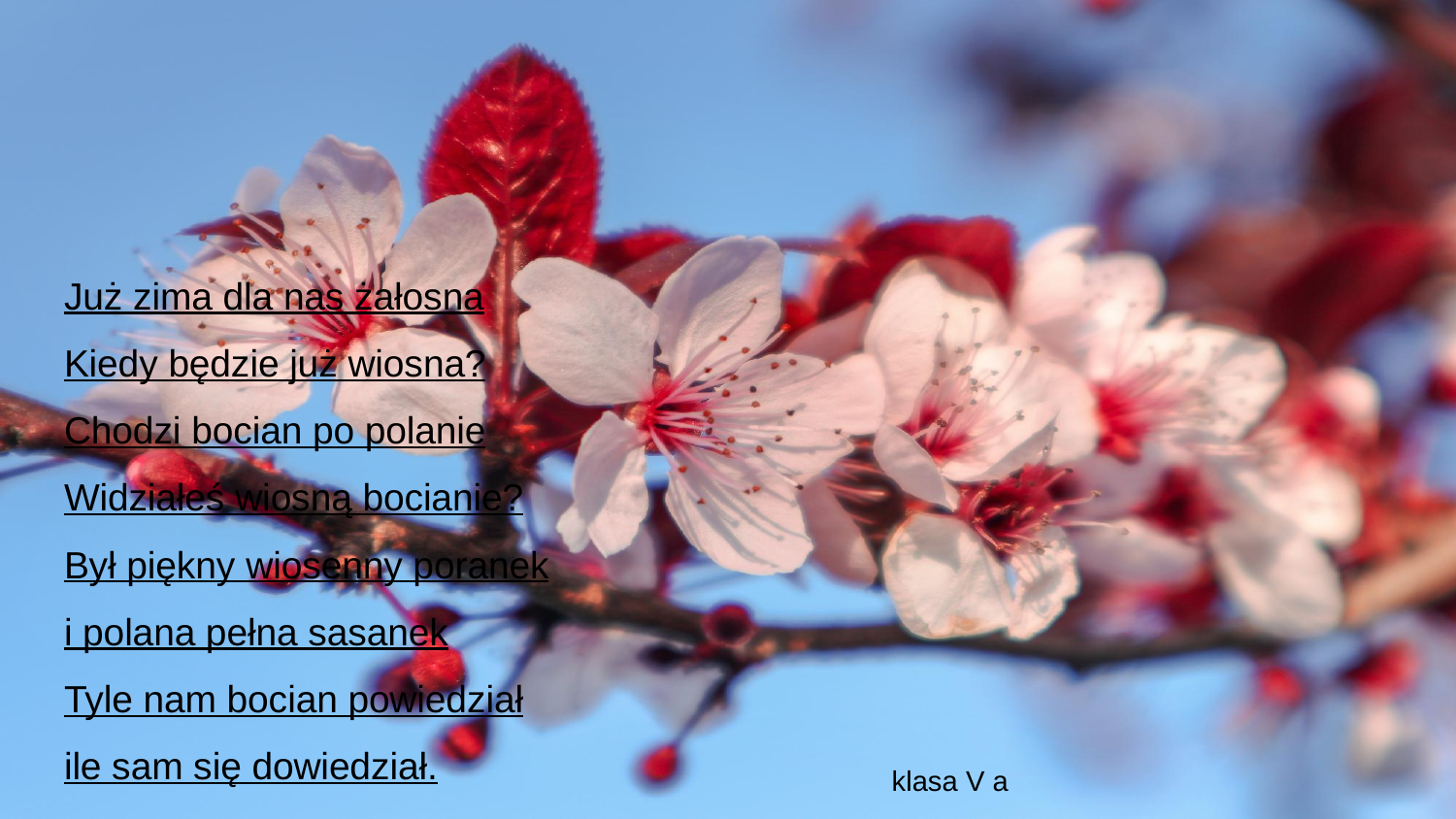

Już zima dla nas żałosna
Kiedy będzie już wiosna?
Chodzi bocian po polanie
Widziałeś wiosną bocianie?
Był piękny wiosenny poranek
i polana pełna sasanek
Tyle nam bocian powiedział
ile sam się dowiedział.
#
klasa V a